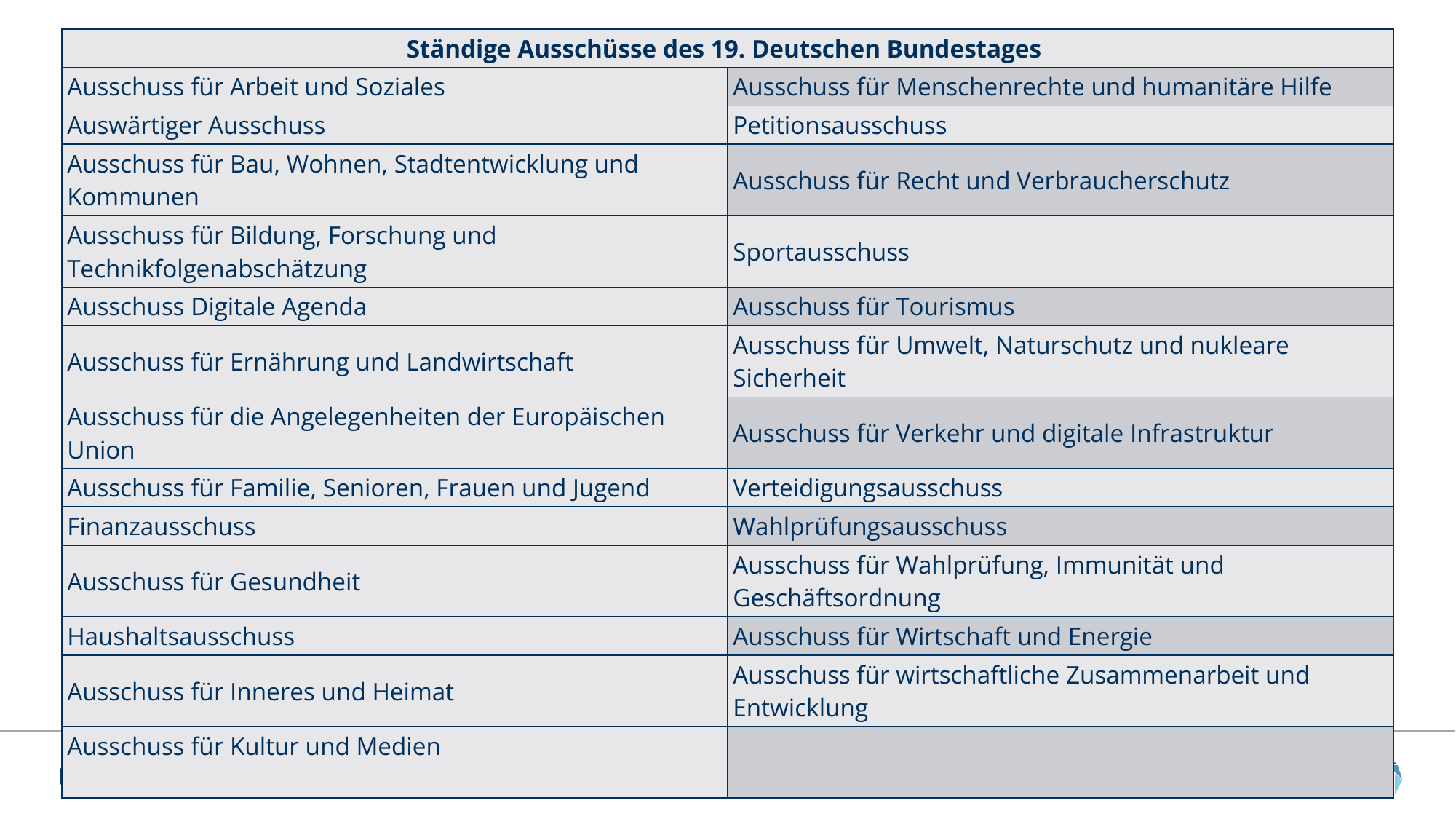

| Ständige Ausschüsse des 19. Deutschen Bundestages |  |
| --- | --- |
| Ausschuss für Arbeit und Soziales | Ausschuss für Menschenrechte und humanitäre Hilfe |
| Auswärtiger Ausschuss | Petitionsausschuss |
| Ausschuss für Bau, Wohnen, Stadtentwicklung und Kommunen | Ausschuss für Recht und Verbraucherschutz |
| Ausschuss für Bildung, Forschung und Technikfolgenabschätzung | Sportausschuss |
| Ausschuss Digitale Agenda | Ausschuss für Tourismus |
| Ausschuss für Ernährung und Landwirtschaft | Ausschuss für Umwelt, Naturschutz und nukleare Sicherheit |
| Ausschuss für die Angelegenheiten der Europäischen Union | Ausschuss für Verkehr und digitale Infrastruktur |
| Ausschuss für Familie, Senioren, Frauen und Jugend | Verteidigungsausschuss |
| Finanzausschuss | Wahlprüfungsausschuss |
| Ausschuss für Gesundheit | Ausschuss für Wahlprüfung, Immunität und Geschäftsordnung |
| Haushaltsausschuss | Ausschuss für Wirtschaft und Energie |
| Ausschuss für Inneres und Heimat | Ausschuss für wirtschaftliche Zusammenarbeit und Entwicklung |
| Ausschuss für Kultur und Medien |  |